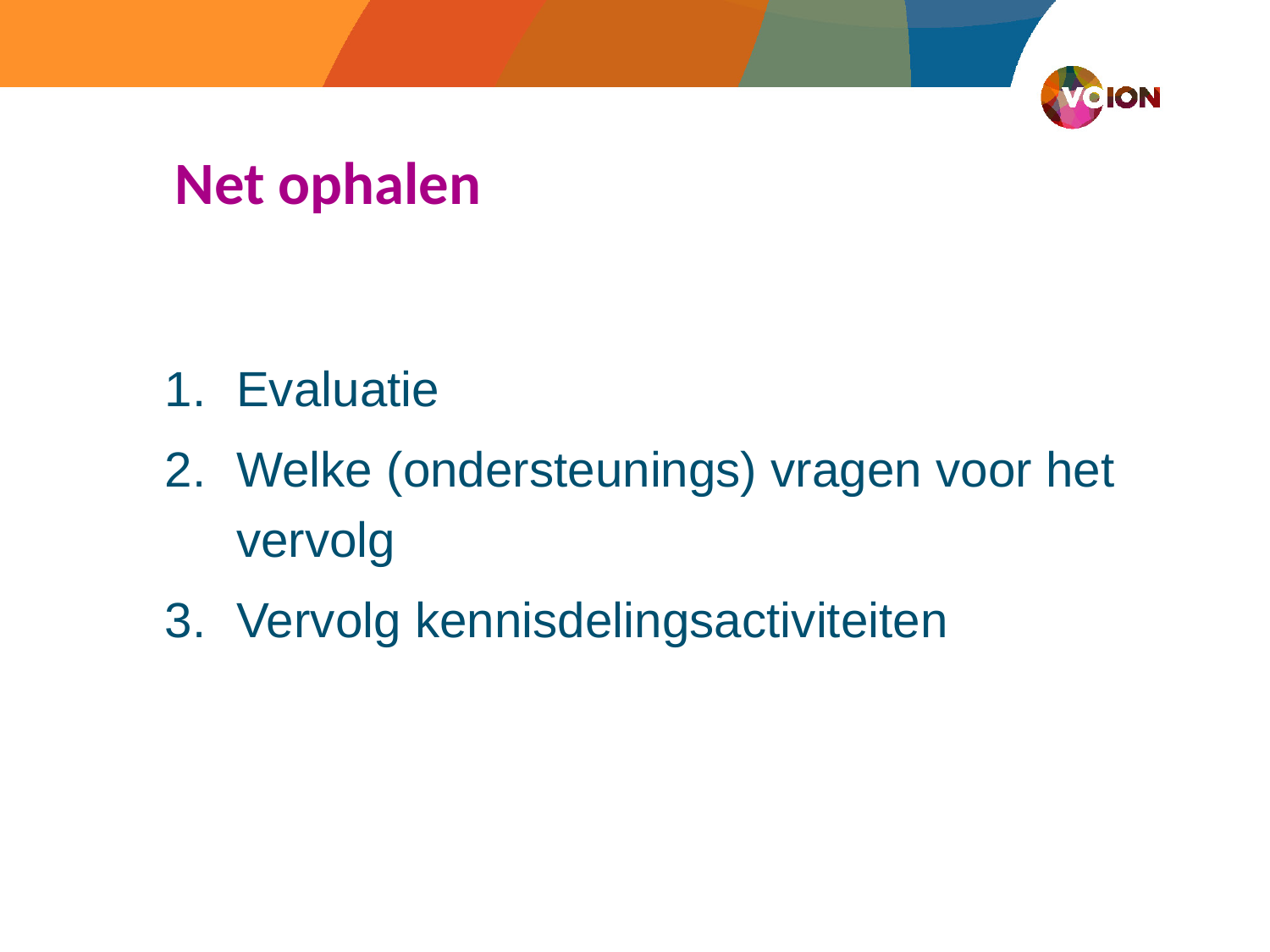

# Net ophalen
Evaluatie
Welke (ondersteunings) vragen voor het vervolg
Vervolg kennisdelingsactiviteiten